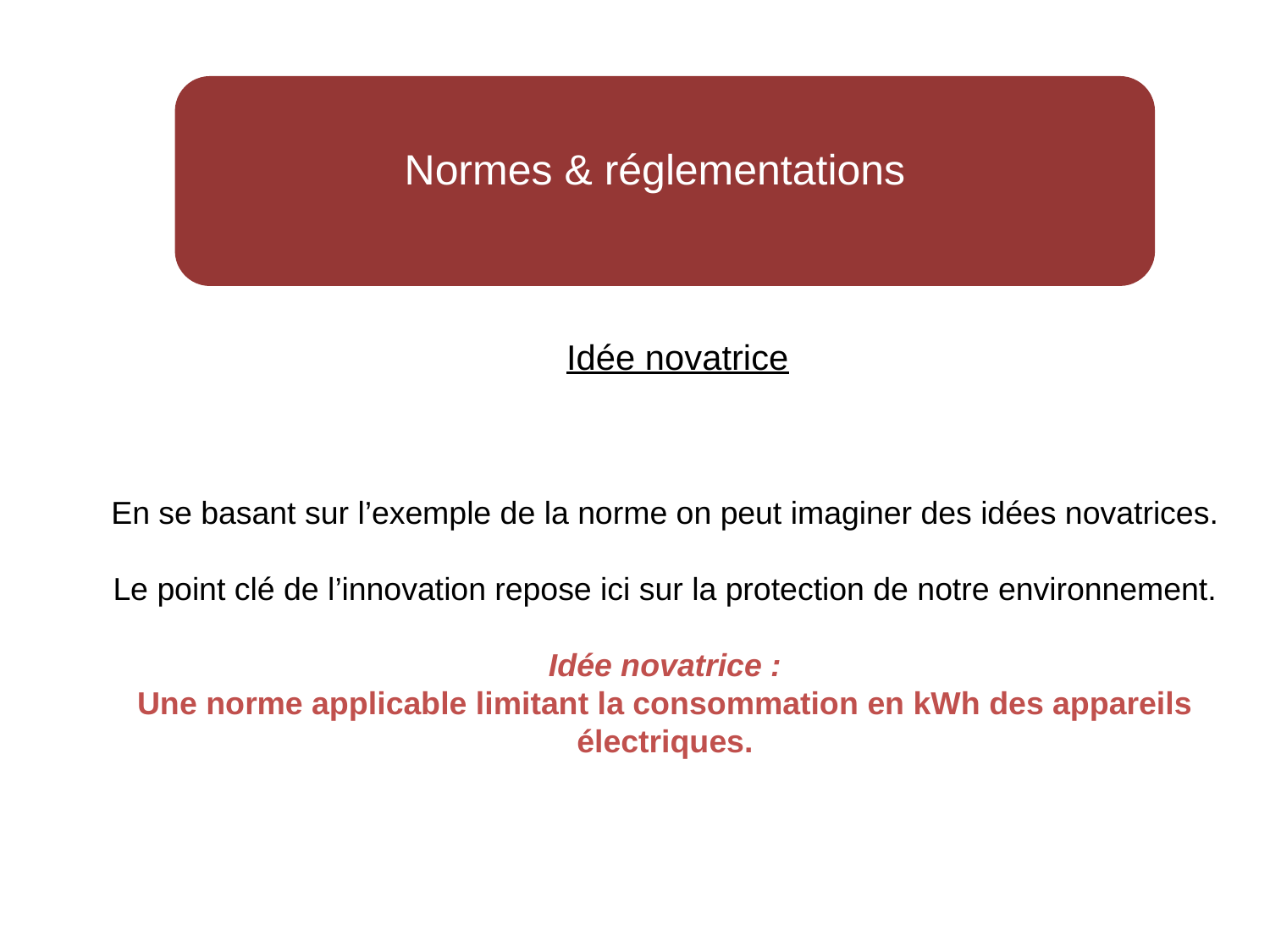

Normes & réglementations
Idée novatrice
En se basant sur l’exemple de la norme on peut imaginer des idées novatrices.

Le point clé de l’innovation repose ici sur la protection de notre environnement.

Idée novatrice :
Une norme applicable limitant la consommation en kWh des appareils électriques.